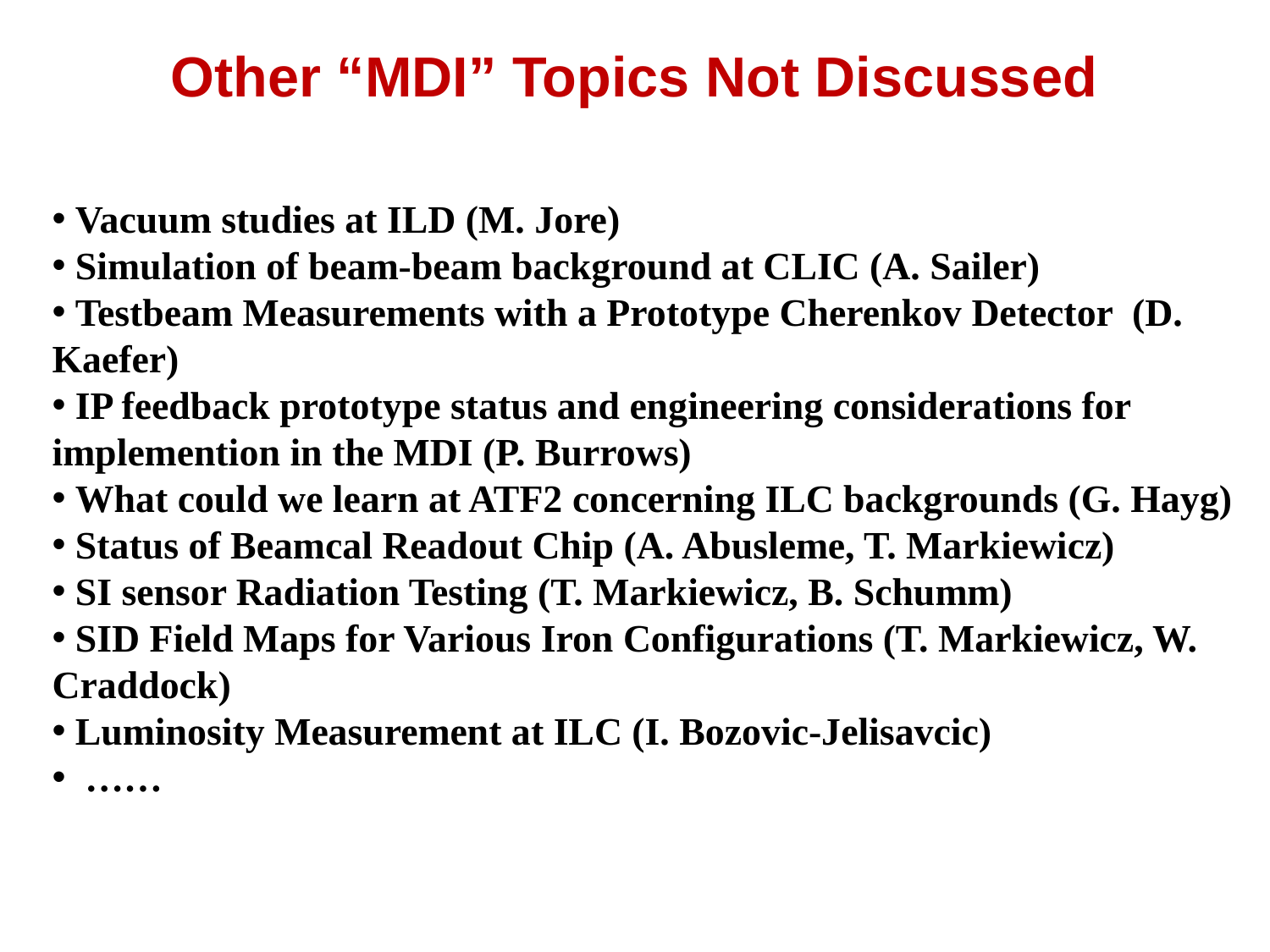

# Other “MDI” Topics Not Discussed
 Vacuum studies at ILD (M. Jore)
 Simulation of beam-beam background at CLIC (A. Sailer)
 Testbeam Measurements with a Prototype Cherenkov Detector  (D. Kaefer)
 IP feedback prototype status and engineering considerations for implemention in the MDI (P. Burrows)
 What could we learn at ATF2 concerning ILC backgrounds (G. Hayg)
 Status of Beamcal Readout Chip (A. Abusleme, T. Markiewicz)
 SI sensor Radiation Testing (T. Markiewicz, B. Schumm)
 SID Field Maps for Various Iron Configurations (T. Markiewicz, W. Craddock)
 Luminosity Measurement at ILC (I. Bozovic-Jelisavcic)
  ……